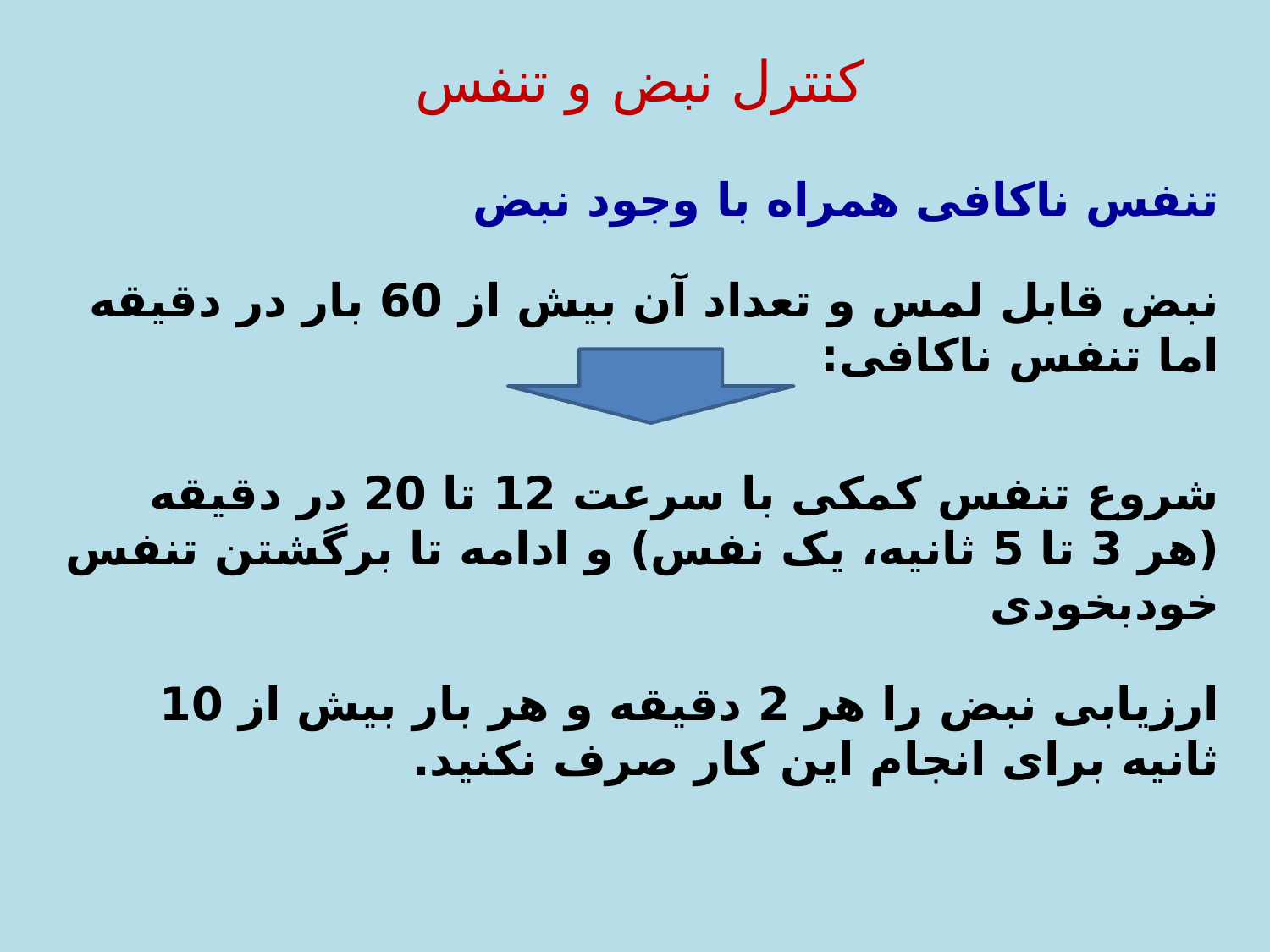

# کنترل نبض و تنفس
تنفس ناکافی همراه با وجود نبض

نبض قابل لمس و تعداد آن بیش از 60 بار در دقیقه اما تنفس ناکافی:

شروع تنفس کمکی با سرعت 12 تا 20 در دقیقه (هر 3 تا 5 ثانیه، یک نفس) و ادامه تا برگشتن تنفس خودبخودی

ارزیابی نبض را هر 2 دقیقه و هر بار بیش از 10 ثانیه برای انجام این کار صرف نکنید.